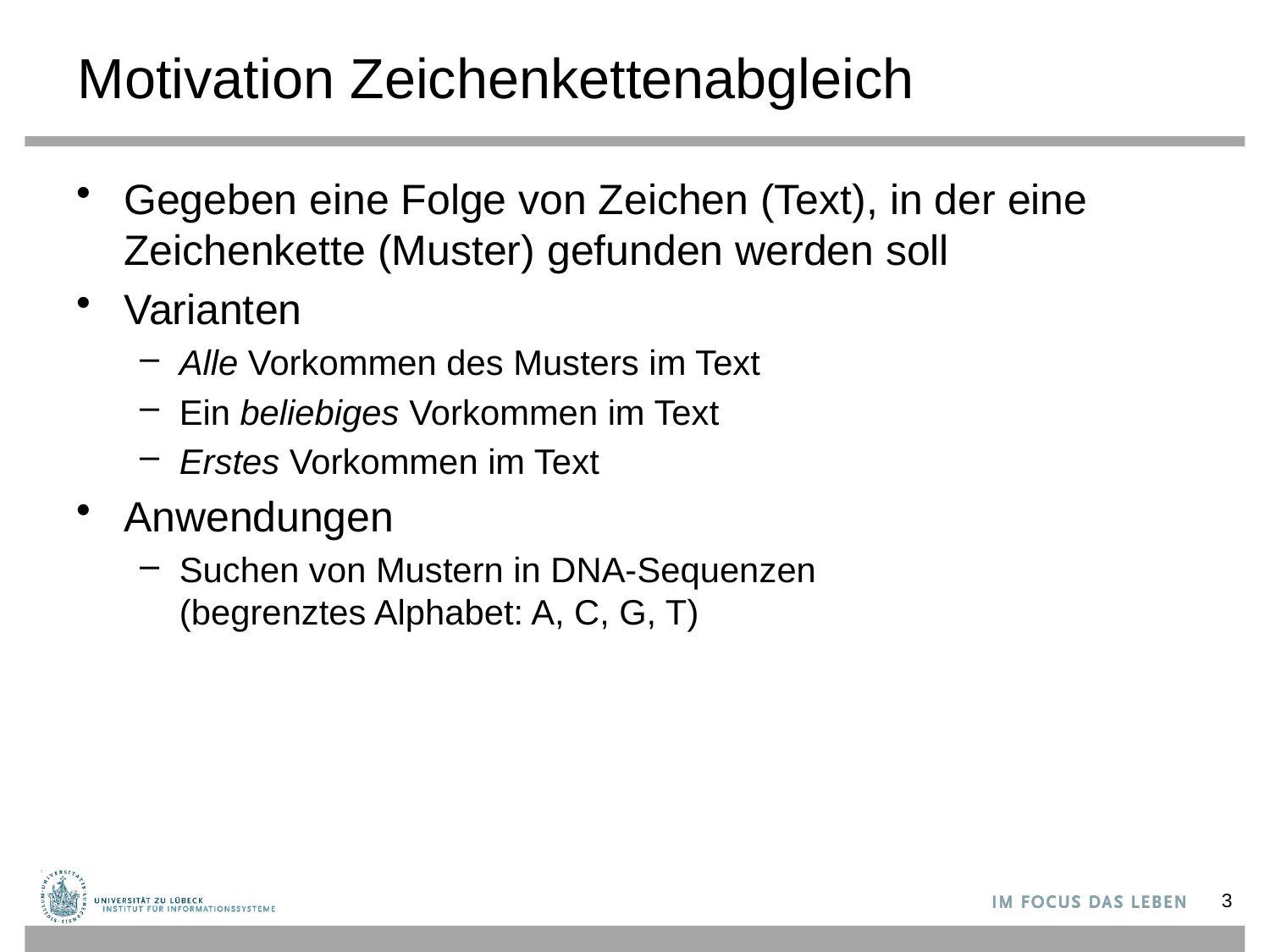

# Motivation Zeichenkettenabgleich
Gegeben eine Folge von Zeichen (Text), in der eine Zeichenkette (Muster) gefunden werden soll
Varianten
Alle Vorkommen des Musters im Text
Ein beliebiges Vorkommen im Text
Erstes Vorkommen im Text
Anwendungen
Suchen von Mustern in DNA-Sequenzen
(begrenztes Alphabet: A, C, G, T)
3